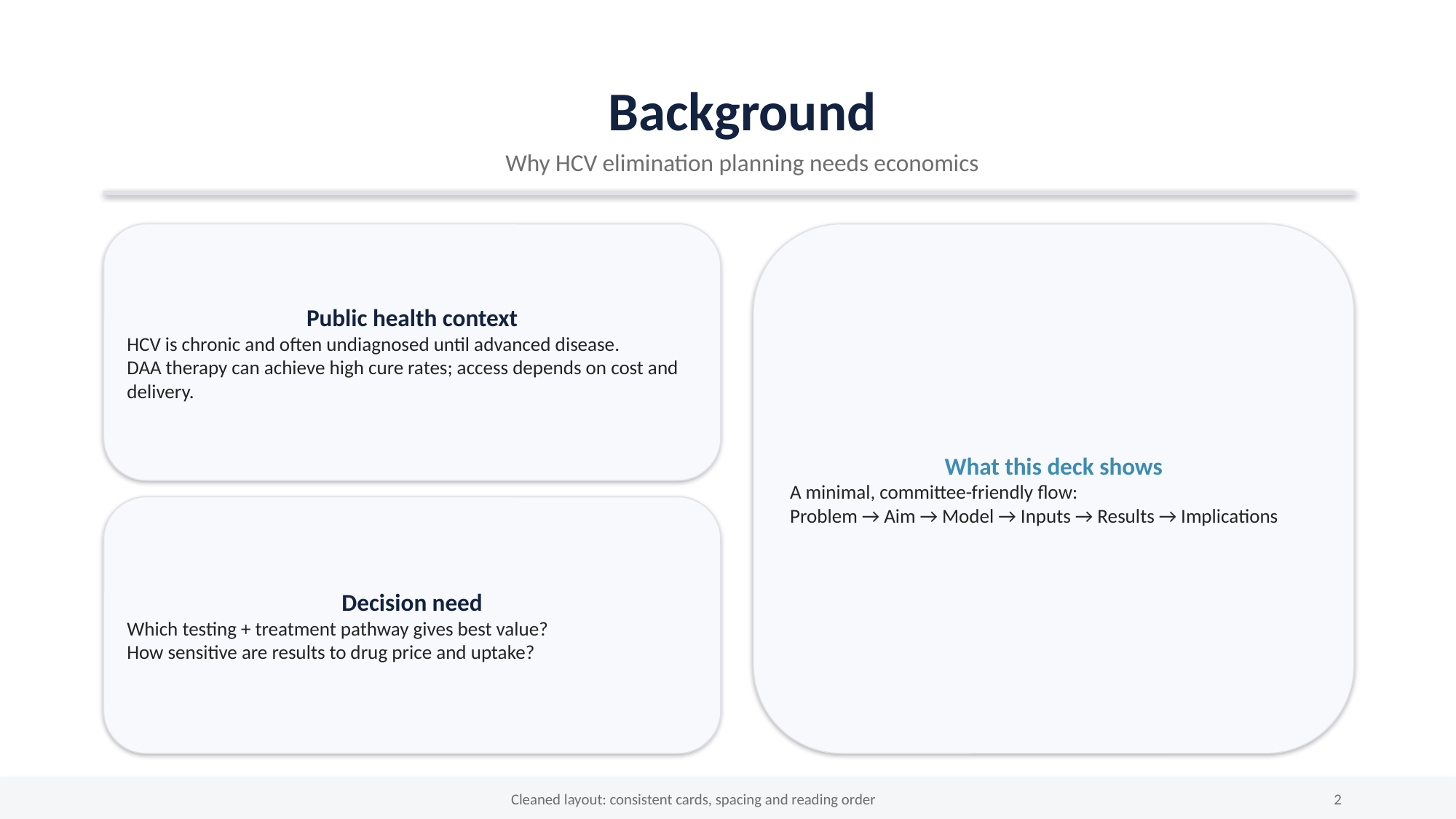

Background
Why HCV elimination planning needs economics

Public health context
HCV is chronic and often undiagnosed until advanced disease.
DAA therapy can achieve high cure rates; access depends on cost and delivery.
What this deck shows
A minimal, committee-friendly flow:
Problem → Aim → Model → Inputs → Results → Implications
Decision need
Which testing + treatment pathway gives best value?
How sensitive are results to drug price and uptake?

Cleaned layout: consistent cards, spacing and reading order
2